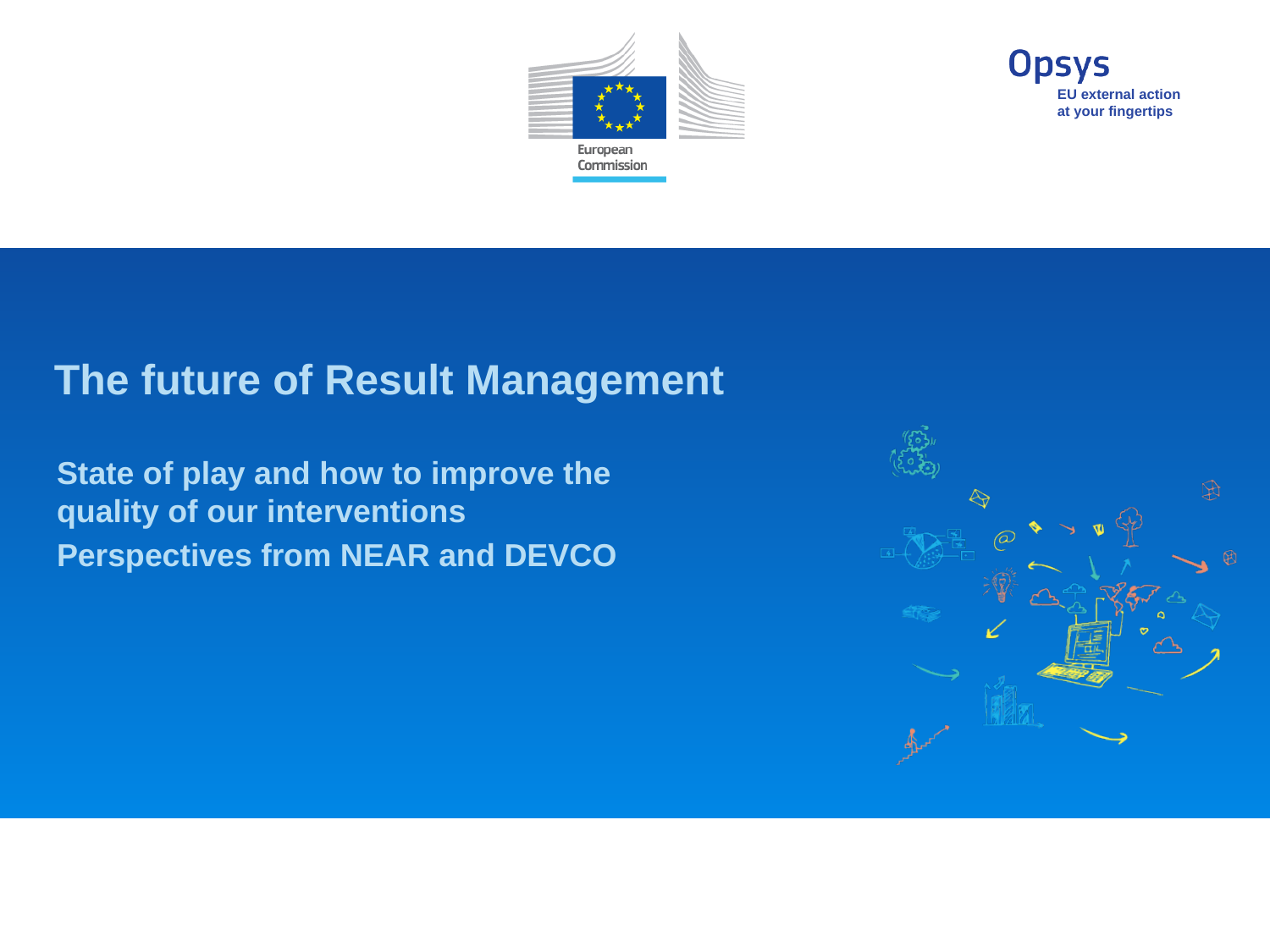

The future of Result Management
State of play and how to improve the quality of our interventions
Perspectives from NEAR and DEVCO